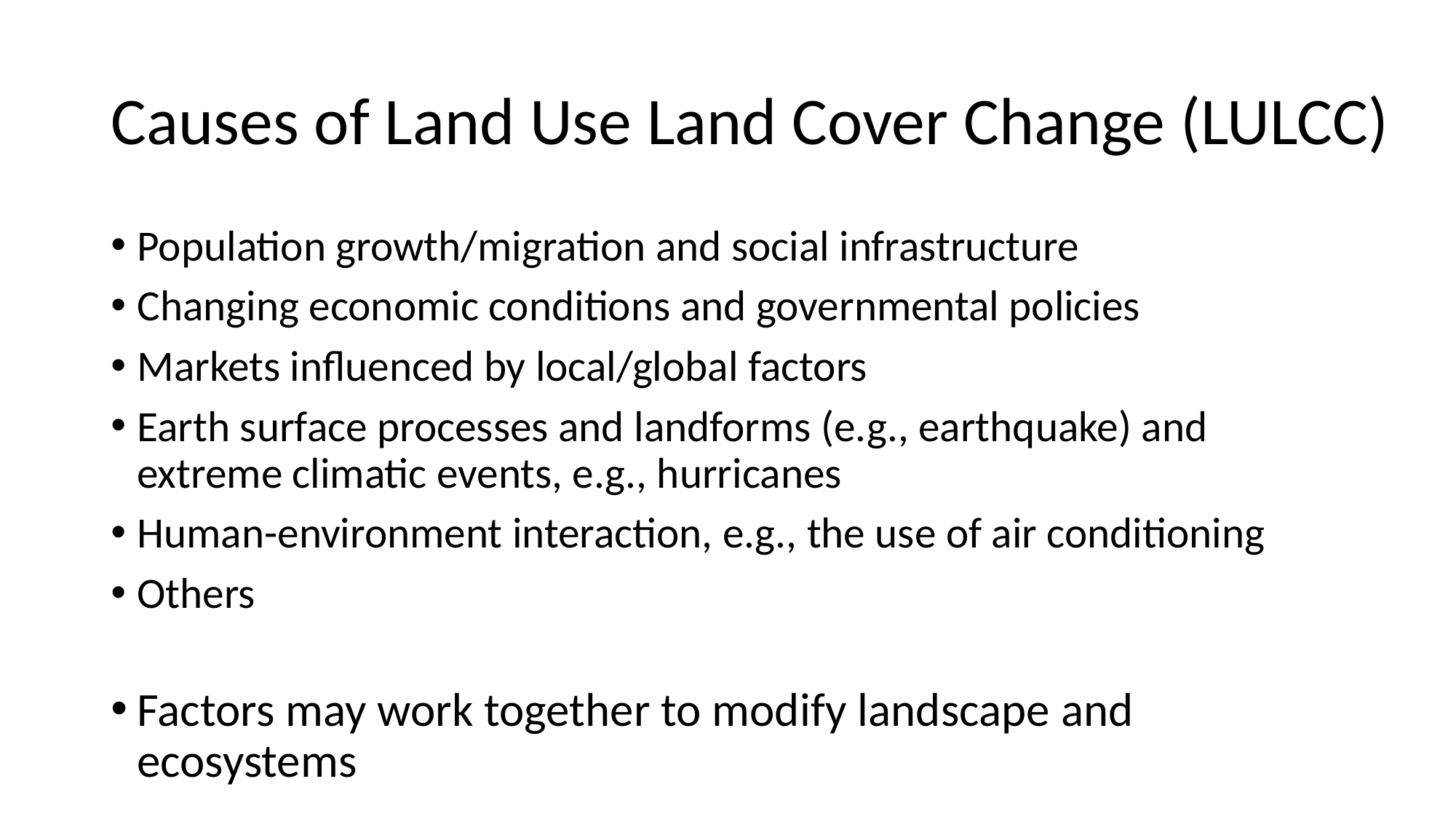

# Causes of Land Use Land Cover Change (LULCC)
Population growth/migration and social infrastructure
Changing economic conditions and governmental policies
Markets influenced by local/global factors
Earth surface processes and landforms (e.g., earthquake) and extreme climatic events, e.g., hurricanes
Human-environment interaction, e.g., the use of air conditioning
Others

Factors may work together to modify landscape and ecosystems